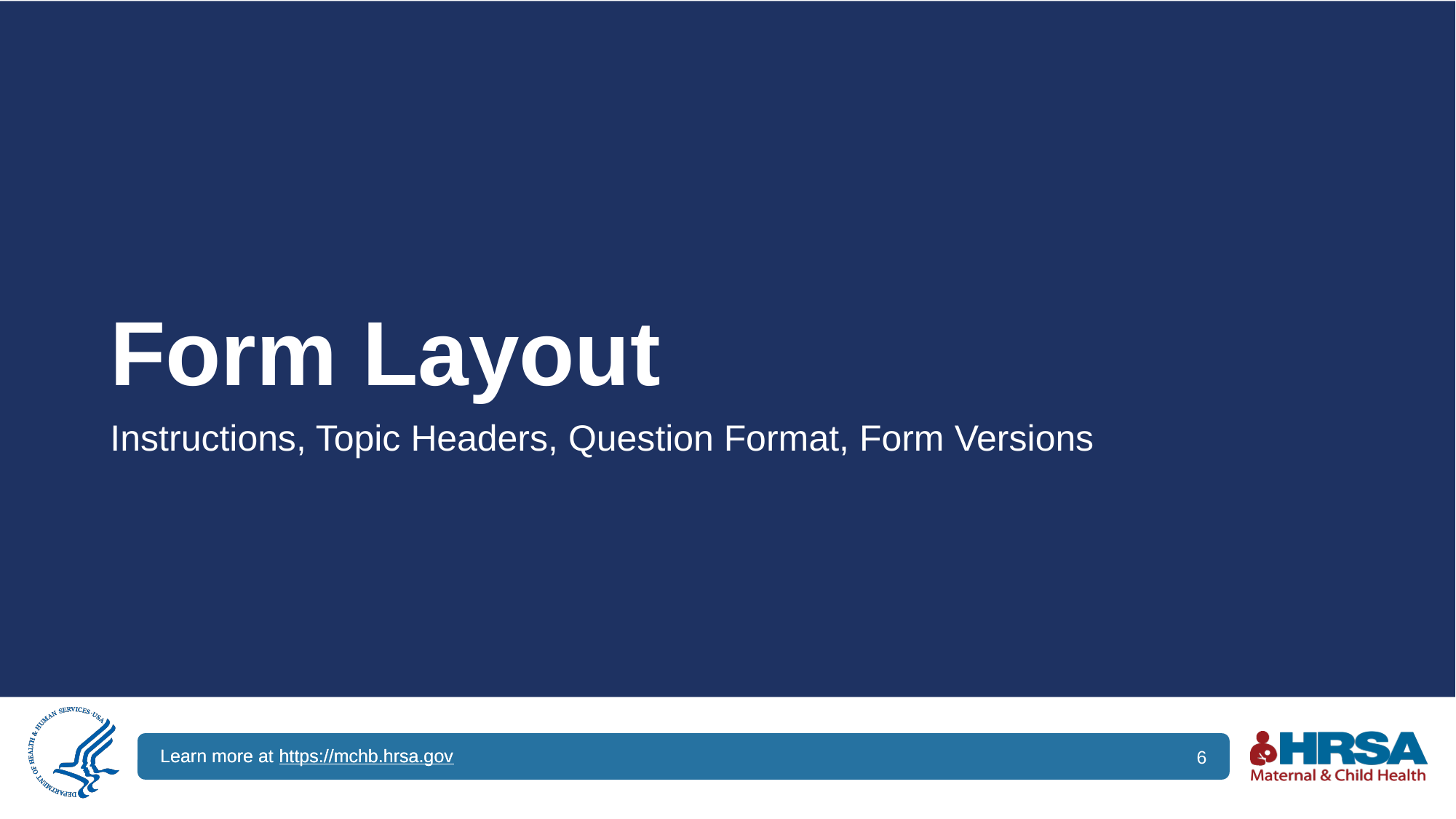

# Form Layout
Instructions, Topic Headers, Question Format, Form Versions
6